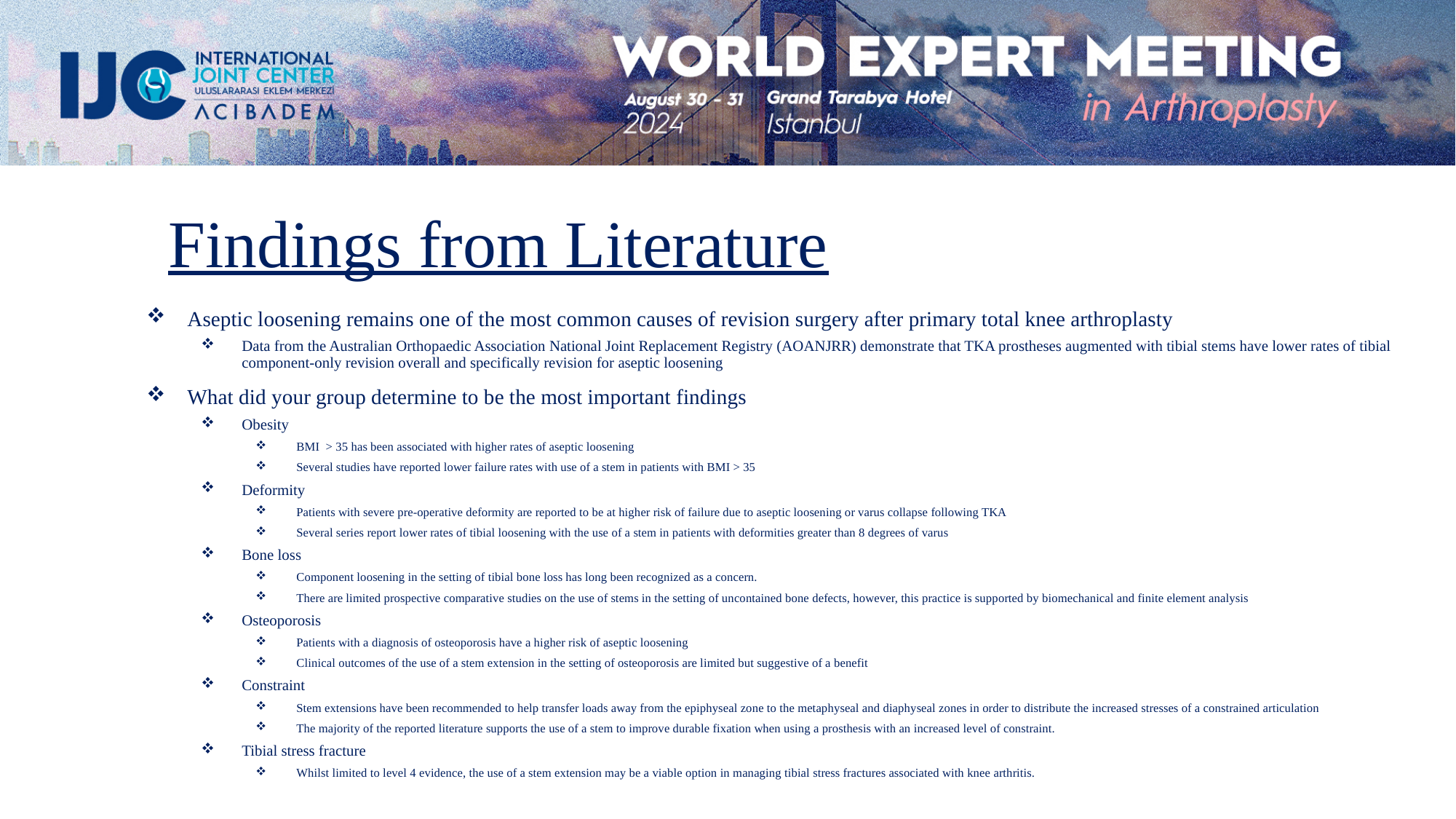

Findings from Literature

Aseptic loosening remains one of the most common causes of revision surgery after primary total knee arthroplasty
Data from the Australian Orthopaedic Association National Joint Replacement Registry (AOANJRR) demonstrate that TKA prostheses augmented with tibial stems have lower rates of tibial component-only revision overall and specifically revision for aseptic loosening
What did your group determine to be the most important findings
Obesity
BMI  > 35 has been associated with higher rates of aseptic loosening
Several studies have reported lower failure rates with use of a stem in patients with BMI > 35
Deformity
Patients with severe pre-operative deformity are reported to be at higher risk of failure due to aseptic loosening or varus collapse following TKA
Several series report lower rates of tibial loosening with the use of a stem in patients with deformities greater than 8 degrees of varus
Bone loss
Component loosening in the setting of tibial bone loss has long been recognized as a concern.
There are limited prospective comparative studies on the use of stems in the setting of uncontained bone defects, however, this practice is supported by biomechanical and finite element analysis
Osteoporosis
Patients with a diagnosis of osteoporosis have a higher risk of aseptic loosening
Clinical outcomes of the use of a stem extension in the setting of osteoporosis are limited but suggestive of a benefit
Constraint
Stem extensions have been recommended to help transfer loads away from the epiphyseal zone to the metaphyseal and diaphyseal zones in order to distribute the increased stresses of a constrained articulation
The majority of the reported literature supports the use of a stem to improve durable fixation when using a prosthesis with an increased level of constraint.
Tibial stress fracture
Whilst limited to level 4 evidence, the use of a stem extension may be a viable option in managing tibial stress fractures associated with knee arthritis.